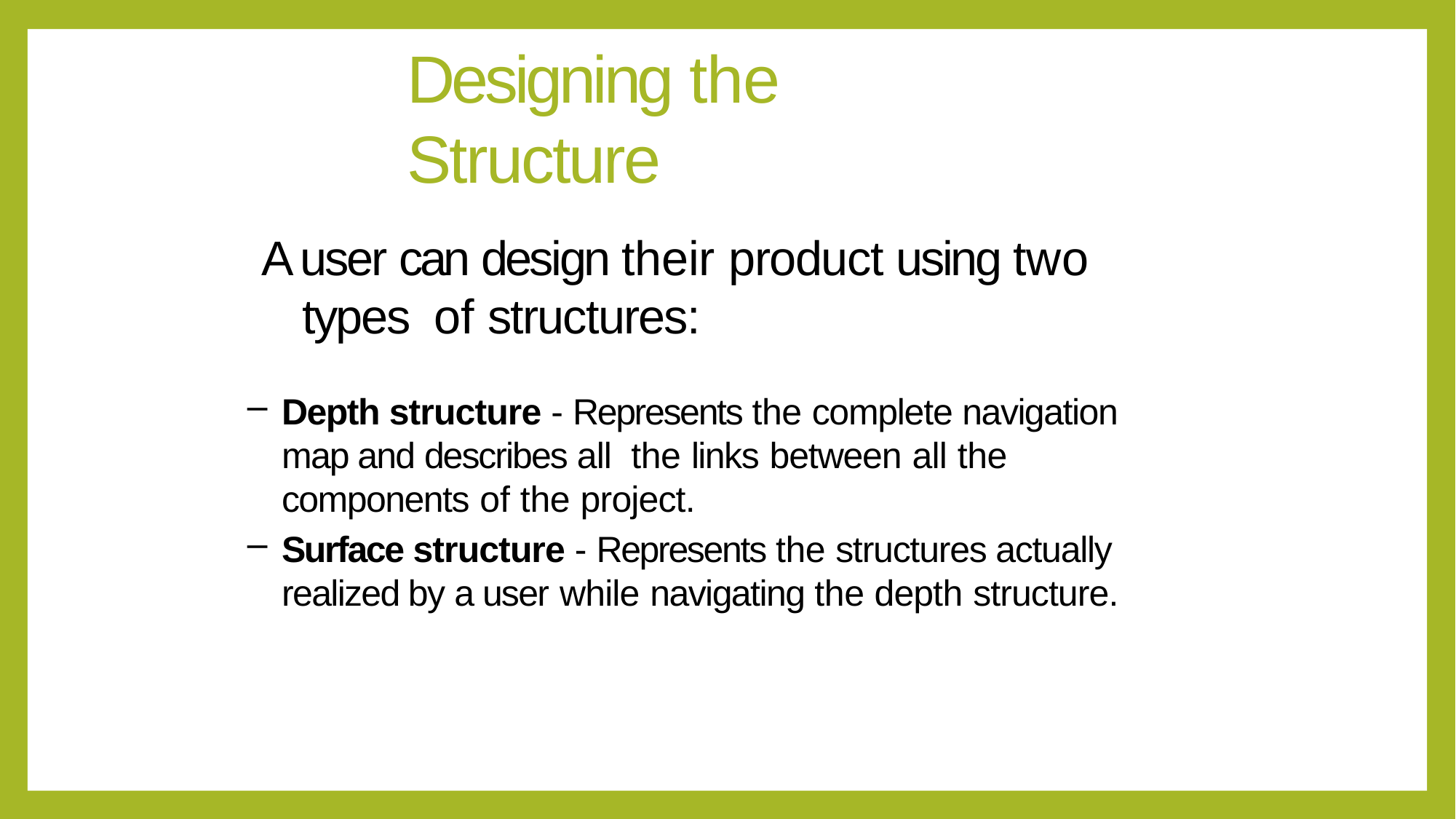

# Designing the Structure
A user can design their product using two types  of structures:
Depth structure - Represents the complete navigation map and describes all  the links between all the components of the project.
Surface structure - Represents the structures actually realized by a user while navigating the depth structure.